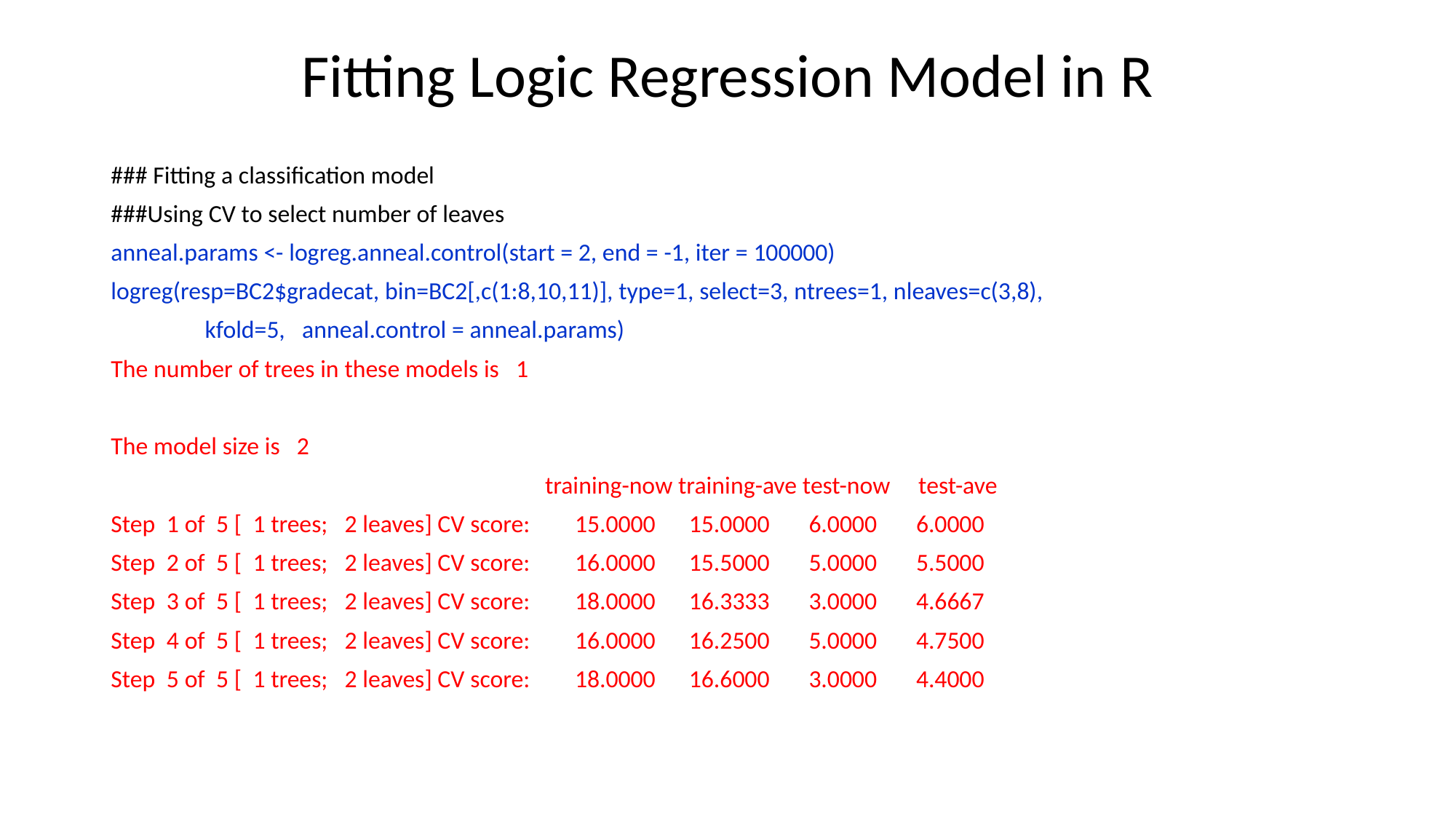

# Fitting Logic Regression Model in R
### Fitting a classification model
###Using CV to select number of leaves
anneal.params <- logreg.anneal.control(start = 2, end = -1, iter = 100000)
logreg(resp=BC2$gradecat, bin=BC2[,c(1:8,10,11)], type=1, select=3, ntrees=1, nleaves=c(3,8),
	 kfold=5,   anneal.control = anneal.params)
The number of trees in these models is   1

The model size is   2
                                                                             training-now training-ave test-now     test-ave
Step  1 of  5 [  1 trees;   2 leaves] CV score:        15.0000      15.0000       6.0000       6.0000
Step  2 of  5 [  1 trees;   2 leaves] CV score:        16.0000      15.5000       5.0000       5.5000
Step  3 of  5 [  1 trees;   2 leaves] CV score:        18.0000      16.3333       3.0000       4.6667
Step  4 of  5 [  1 trees;   2 leaves] CV score:        16.0000      16.2500       5.0000       4.7500
Step  5 of  5 [  1 trees;   2 leaves] CV score:        18.0000      16.6000       3.0000       4.4000